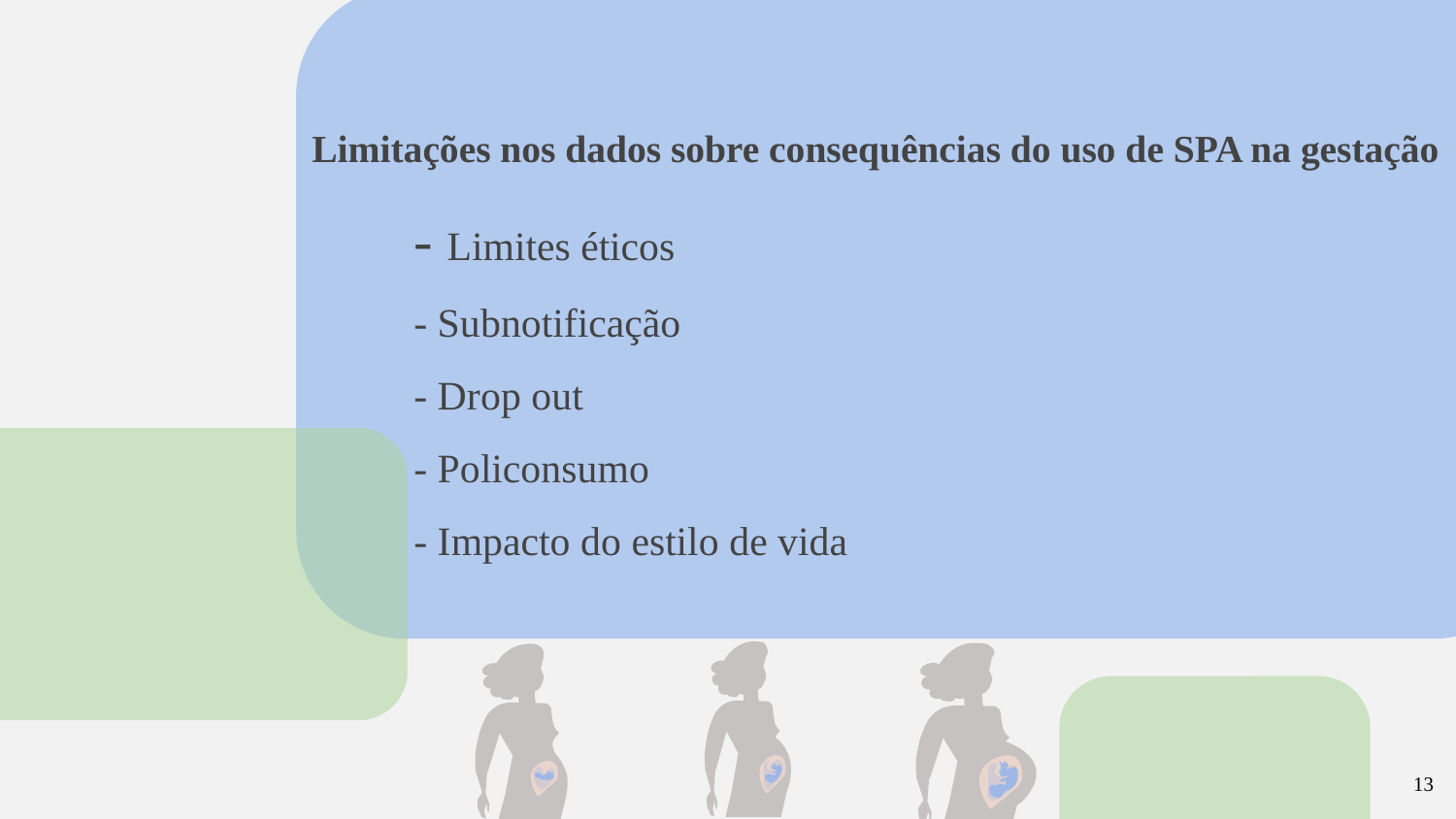

# Limitações nos dados sobre consequências do uso de SPA na gestação - Limites éticos - Subnotificação - Drop out - Policonsumo - Impacto do estilo de vida

13